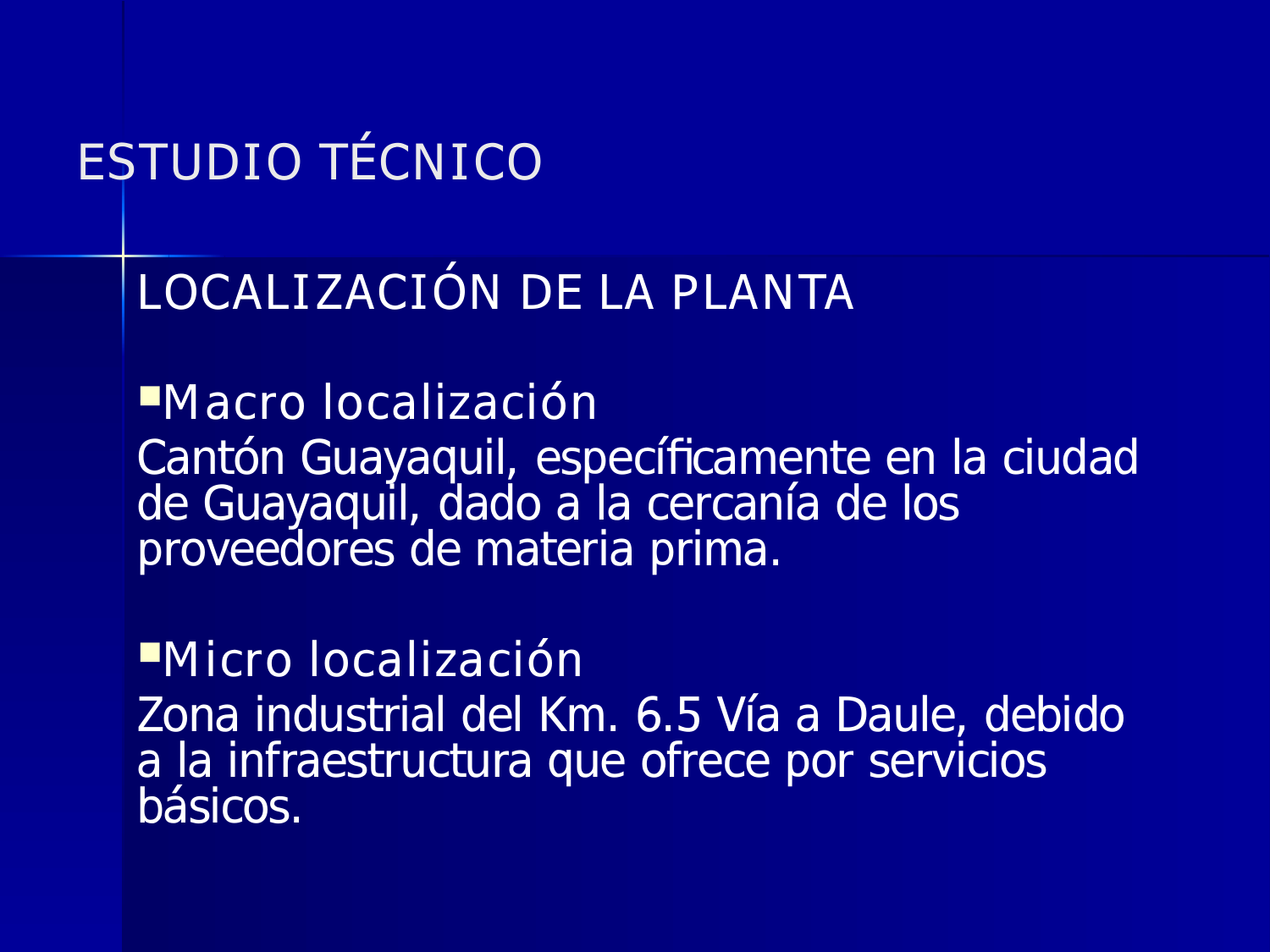

# ESTUDIO TÉCNICO
LOCALIZACIÓN DE LA PLANTA

Macro localización
Cantón Guayaquil, específicamente en la ciudad de Guayaquil, dado a la cercanía de los proveedores de materia prima.

Micro localización
Zona industrial del Km. 6.5 Vía a Daule, debido a la infraestructura que ofrece por servicios básicos.